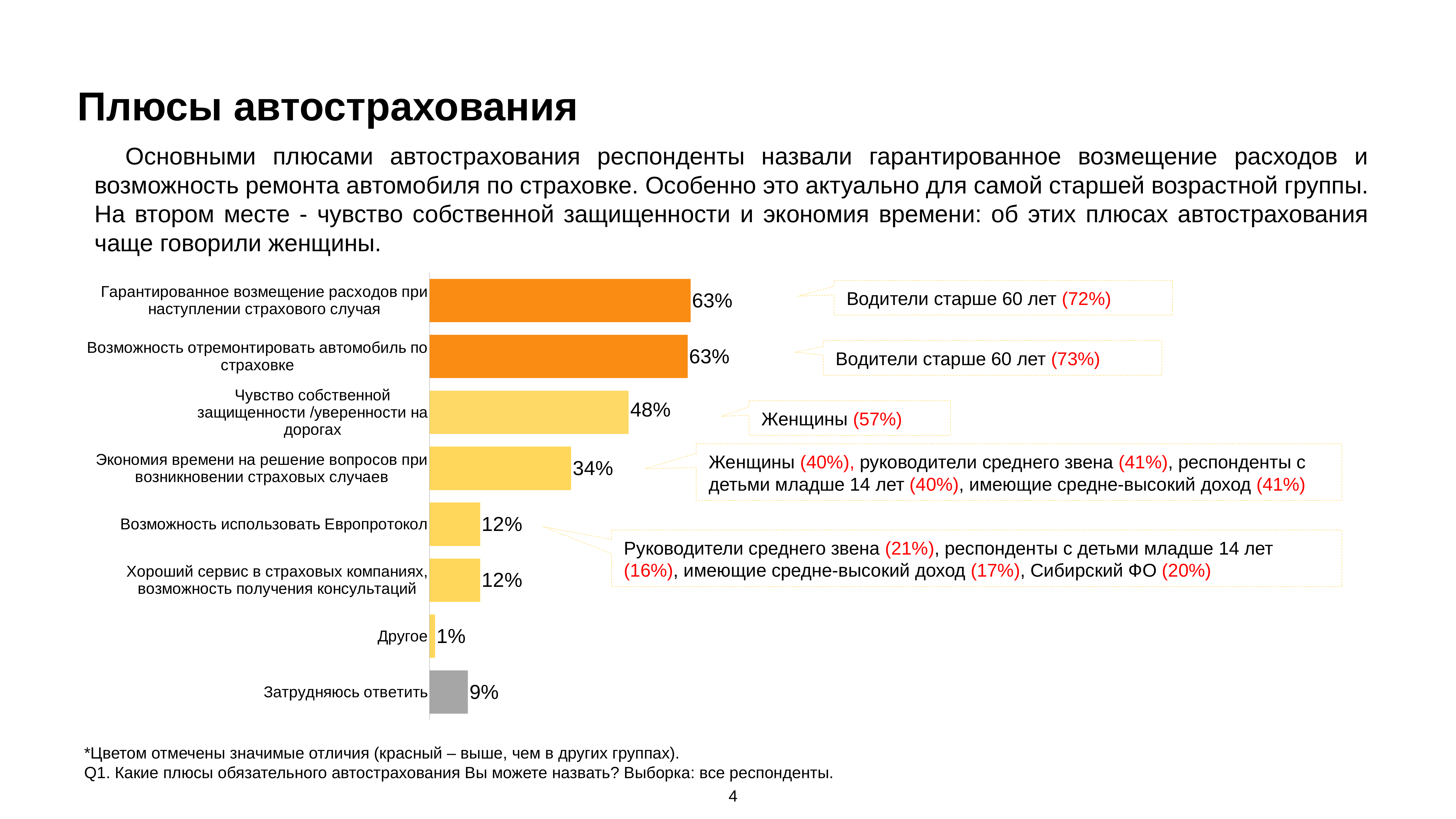

# Плюсы автострахования
Основными плюсами автострахования респонденты назвали гарантированное возмещение расходов и возможность ремонта автомобиля по страховке. Особенно это актуально для самой старшей возрастной группы. На втором месте - чувство собственной защищенности и экономия времени: об этих плюсах автострахования чаще говорили женщины.

### Chart

| Category | Ряд 1 |
|---|---|
| Гарантированное возмещение расходов при наступлении страхового случая | 0.6321818990093047 |
| Возможность отремонтировать автомобиль по страховке | 0.6250265339193529 |
| Чувство собственной защищенности /уверенности на дорогах | 0.4819871041414531 |
| Экономия времени на решение вопросов при возникновении страховых случаев | 0.342882331298236 |
| Возможность использовать Европротокол | 0.1227294478857831 |
| Хороший сервис в страховых компаниях, возможность получения консультаций | 0.12263380661270293 |
| Другое | 0.013226442629244044 |
| Затрудняюсь ответить | 0.09302365742740452 |
Водители старше 60 лет (72%)
Водители старше 60 лет (73%)
Женщины (57%)
Женщины (40%), руководители среднего звена (41%), респонденты с детьми младше 14 лет (40%), имеющие средне-высокий доход (41%)
Руководители среднего звена (21%), респонденты с детьми младше 14 лет (16%), имеющие средне-высокий доход (17%), Сибирский ФО (20%)
*Цветом отмечены значимые отличия (красный – выше, чем в других группах).
Q1. Какие плюсы обязательного автострахования Вы можете назвать? Выборка: все респонденты.
4